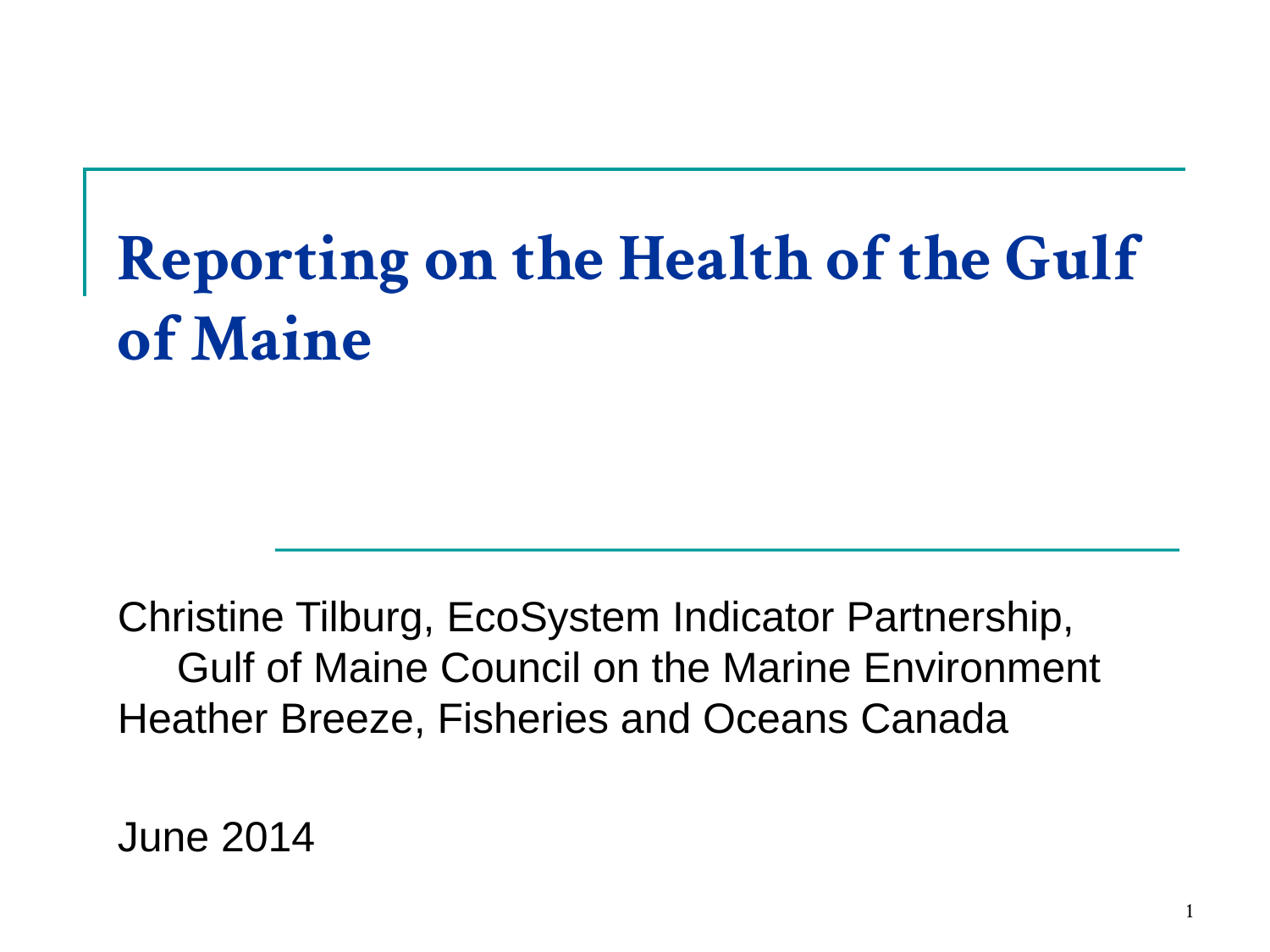

# Reporting on the Health of the Gulf of Maine
Christine Tilburg, EcoSystem Indicator Partnership,
     Gulf of Maine Council on the Marine Environment
Heather Breeze, Fisheries and Oceans Canada

June 2014
1